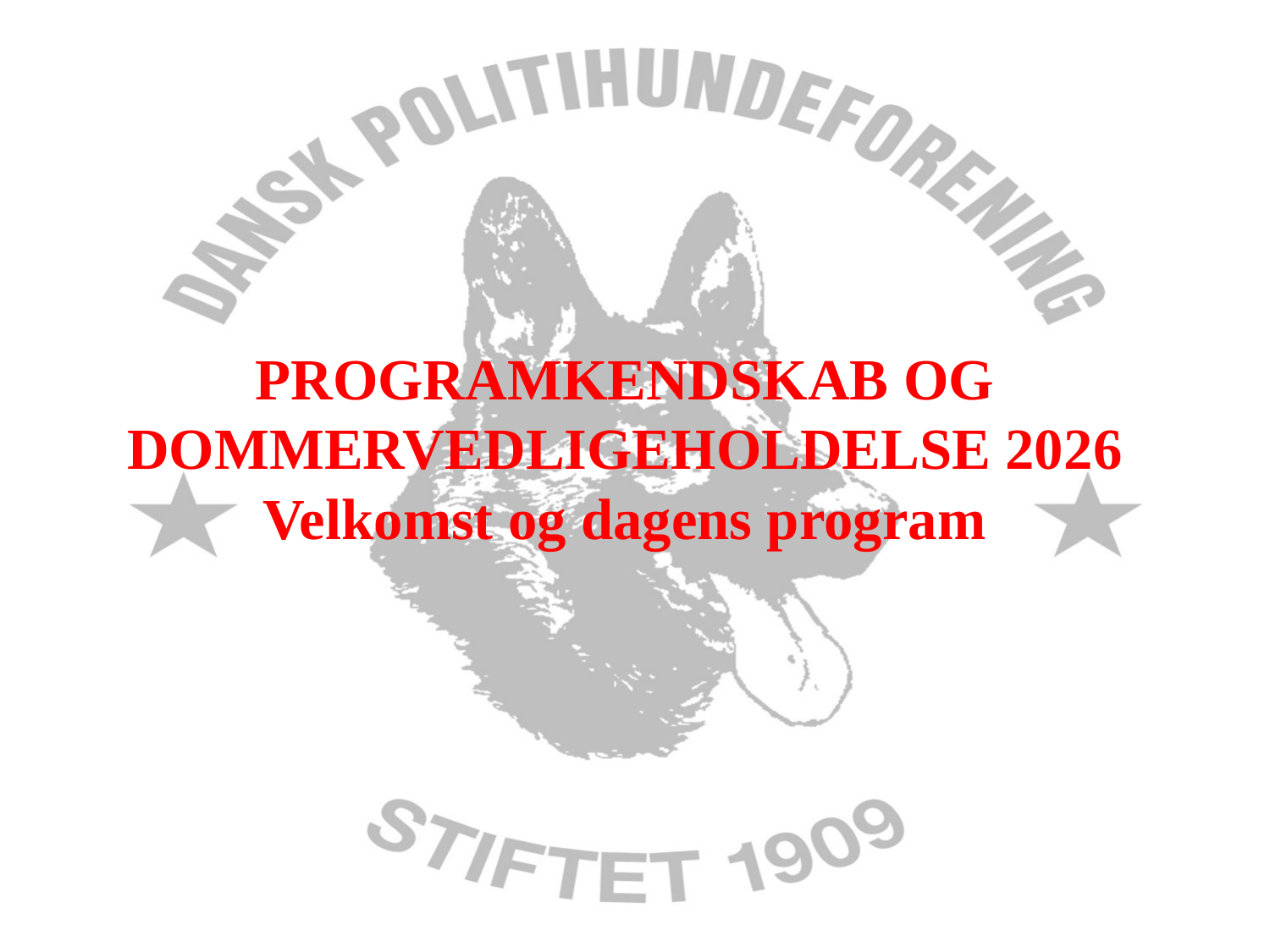

# PROGRAMKENDSKAB OG DOMMERVEDLIGEHOLDELSE 2026 Velkomst og dagens program